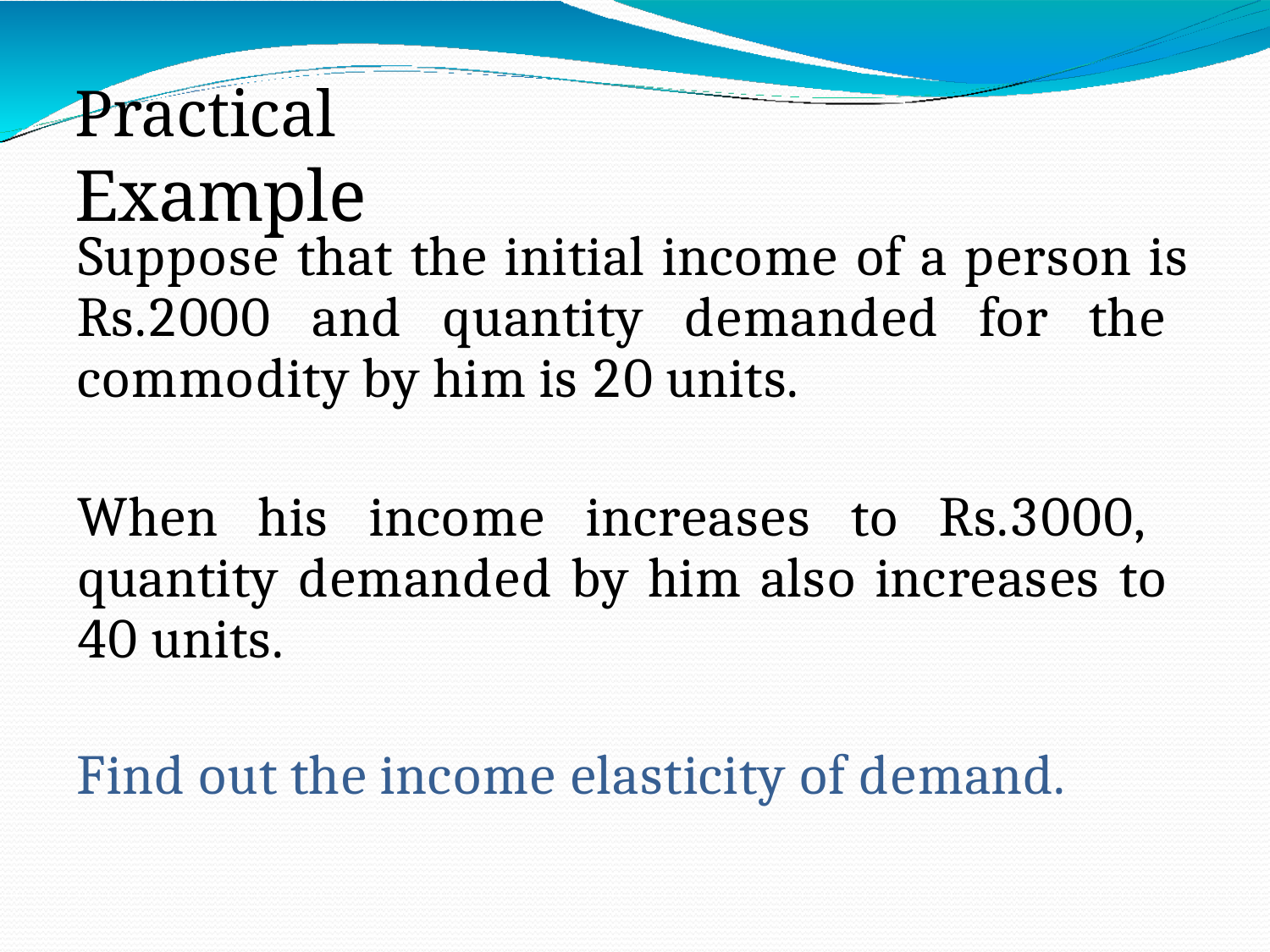

# Practical Example
Suppose that the initial income of a person is  Rs.2000 and quantity demanded for the  commodity by him is 20 units.

When his income increases to Rs.3000,  quantity demanded by him also increases to  40 units.

Find out the income elasticity of demand.